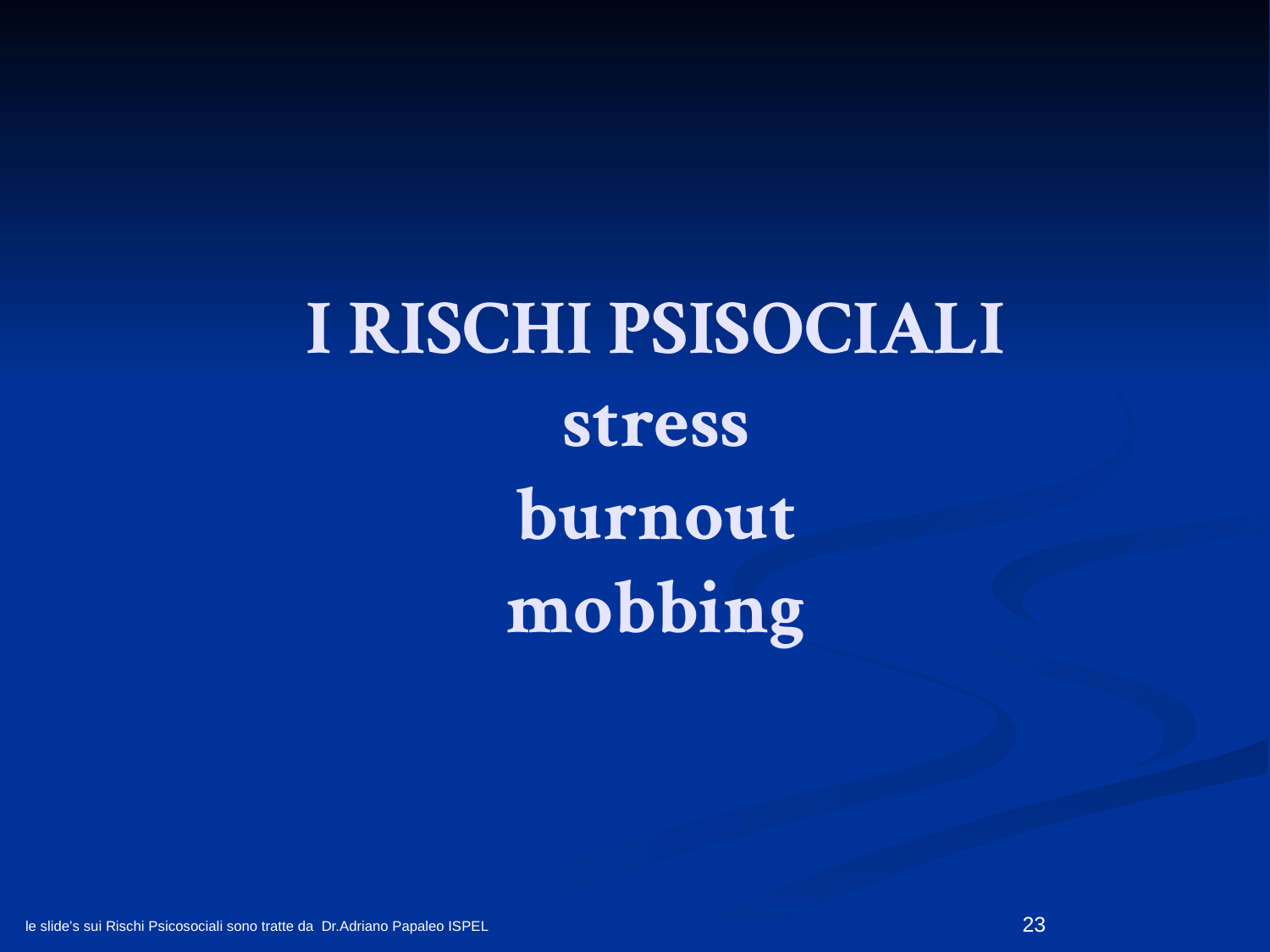

I RISCHI PSISOCIALI
stress
burnout
mobbing

                                                 23
le slide’s sui Rischi Psicosociali sono tratte da  Dr.Adriano Papaleo ISPEL